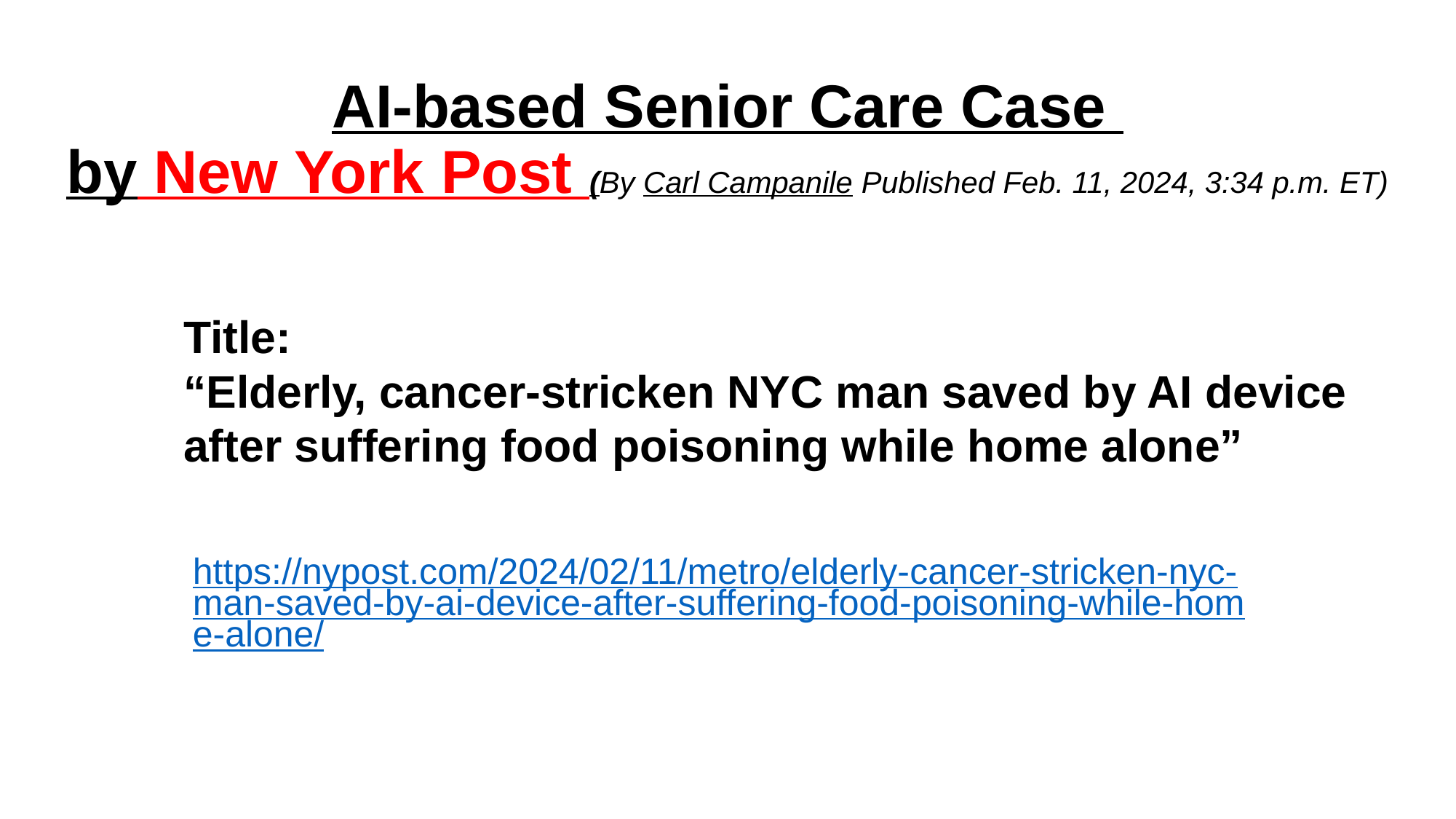

# AI-based Senior Care Case by New York Post (By Carl Campanile Published Feb. 11, 2024, 3:34 p.m. ET)
Title:
“Elderly, cancer-stricken NYC man saved by AI device after suffering food poisoning while home alone”
https://nypost.com/2024/02/11/metro/elderly-cancer-stricken-nyc-man-saved-by-ai-device-after-suffering-food-poisoning-while-home-alone/